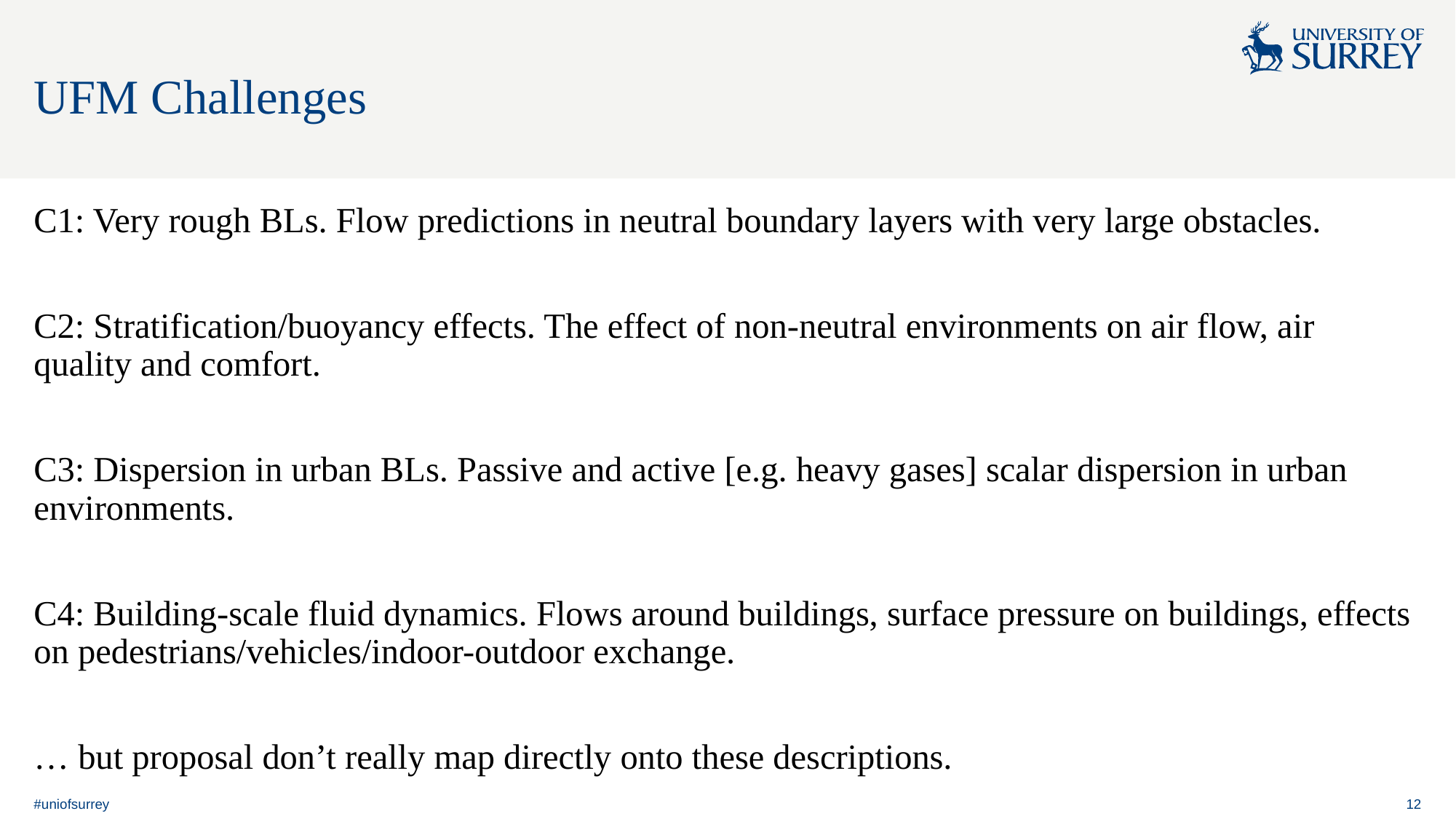

# UFM Challenges
C1: Very rough BLs. Flow predictions in neutral boundary layers with very large obstacles.

C2: Stratification/buoyancy effects. The effect of non-neutral environments on air flow, air quality and comfort.

C3: Dispersion in urban BLs. Passive and active [e.g. heavy gases] scalar dispersion in urban environments.

C4: Building-scale fluid dynamics. Flows around buildings, surface pressure on buildings, effects on pedestrians/vehicles/indoor-outdoor exchange.

… but proposal don’t really map directly onto these descriptions.
#uniofsurrey
12